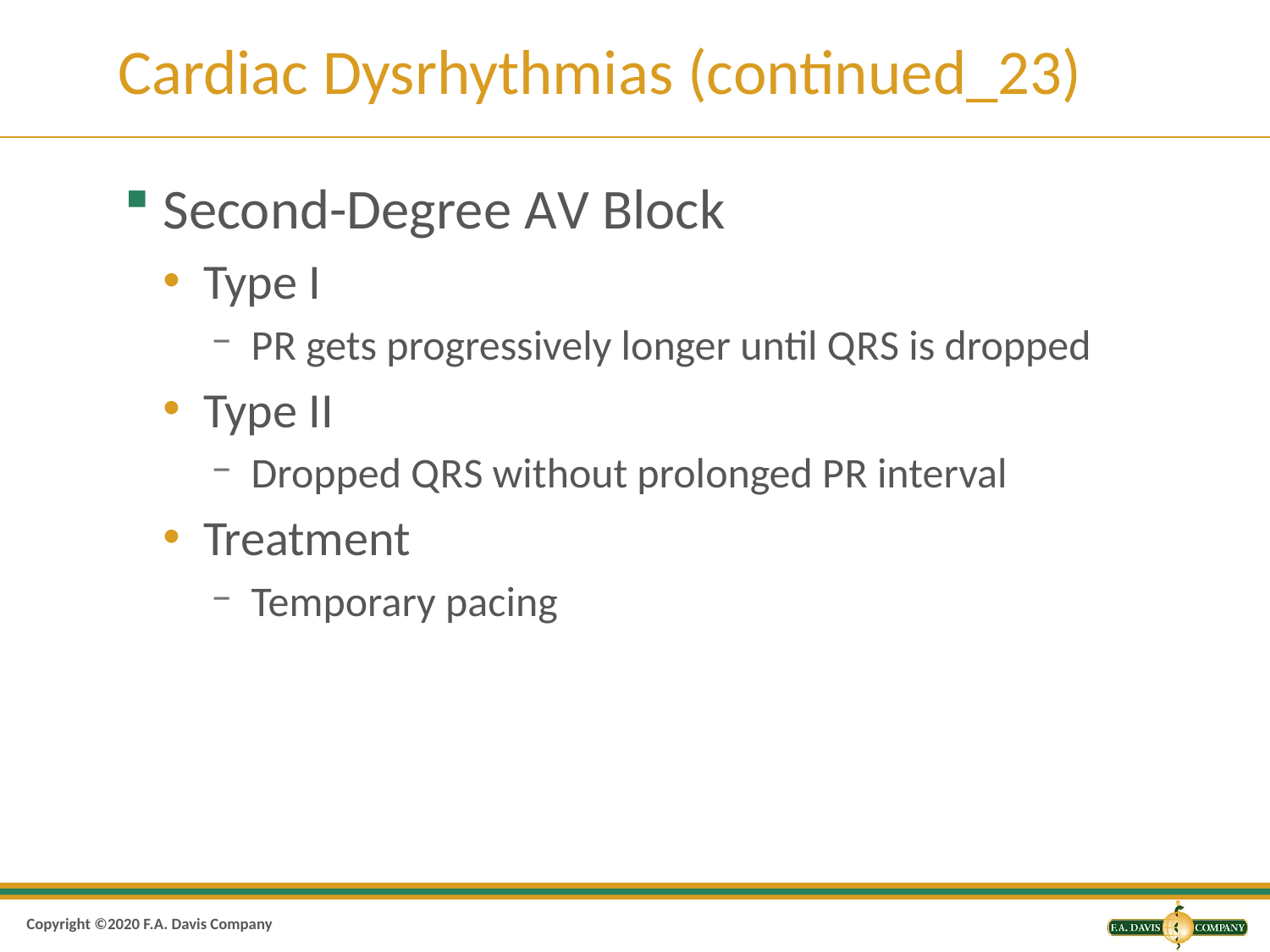

# Cardiac Dysrhythmias (continued_23)
Second-Degree A V Block
Type I
P R gets progressively longer until Q R S is dropped
Type II
Dropped Q R S without prolonged P R interval
Treatment
Temporary pacing